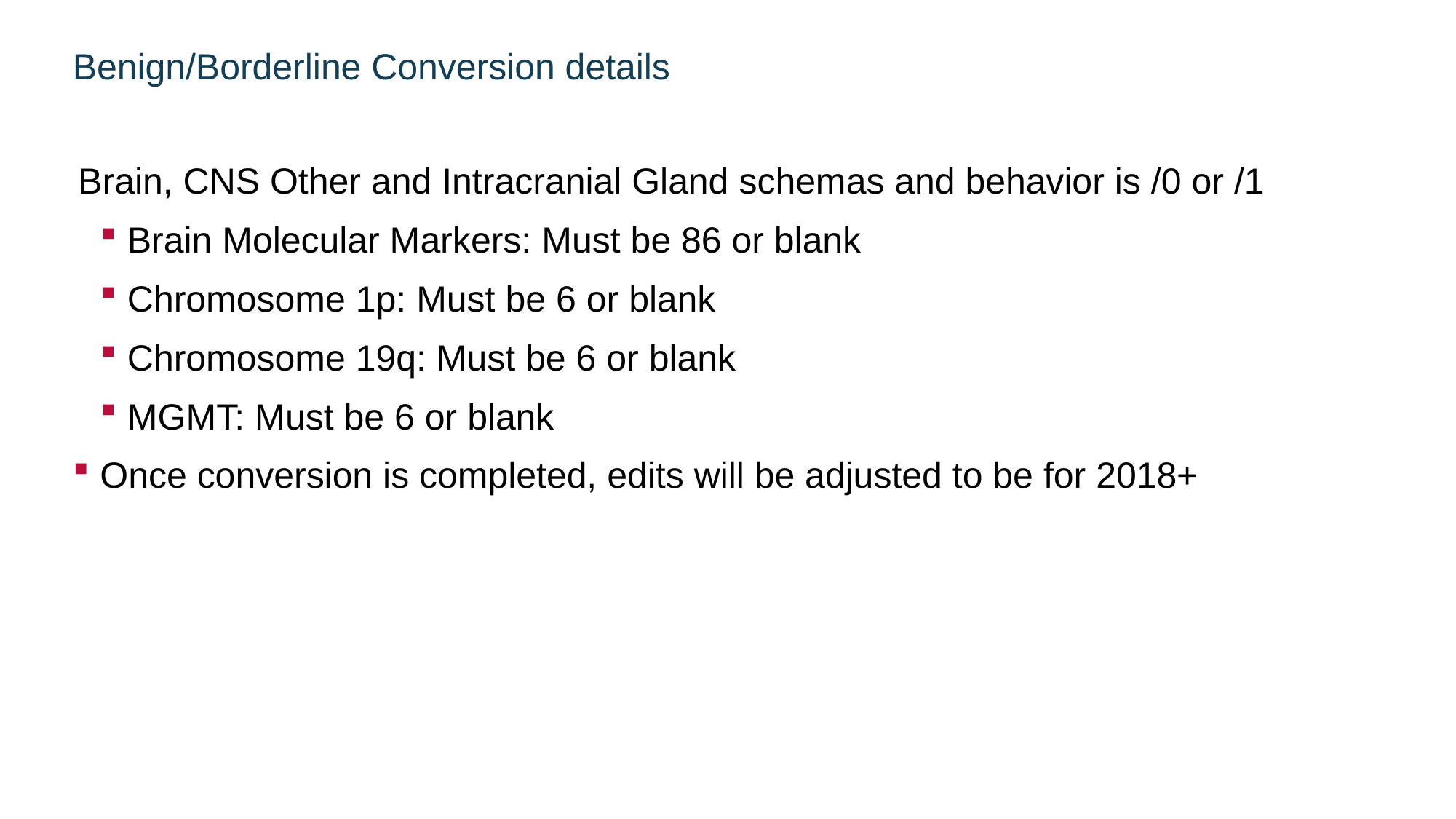

# Benign/Borderline Conversion details
Brain, CNS Other and Intracranial Gland schemas and behavior is /0 or /1
Brain Molecular Markers: Must be 86 or blank
Chromosome 1p: Must be 6 or blank
Chromosome 19q: Must be 6 or blank
MGMT: Must be 6 or blank
Once conversion is completed, edits will be adjusted to be for 2018+